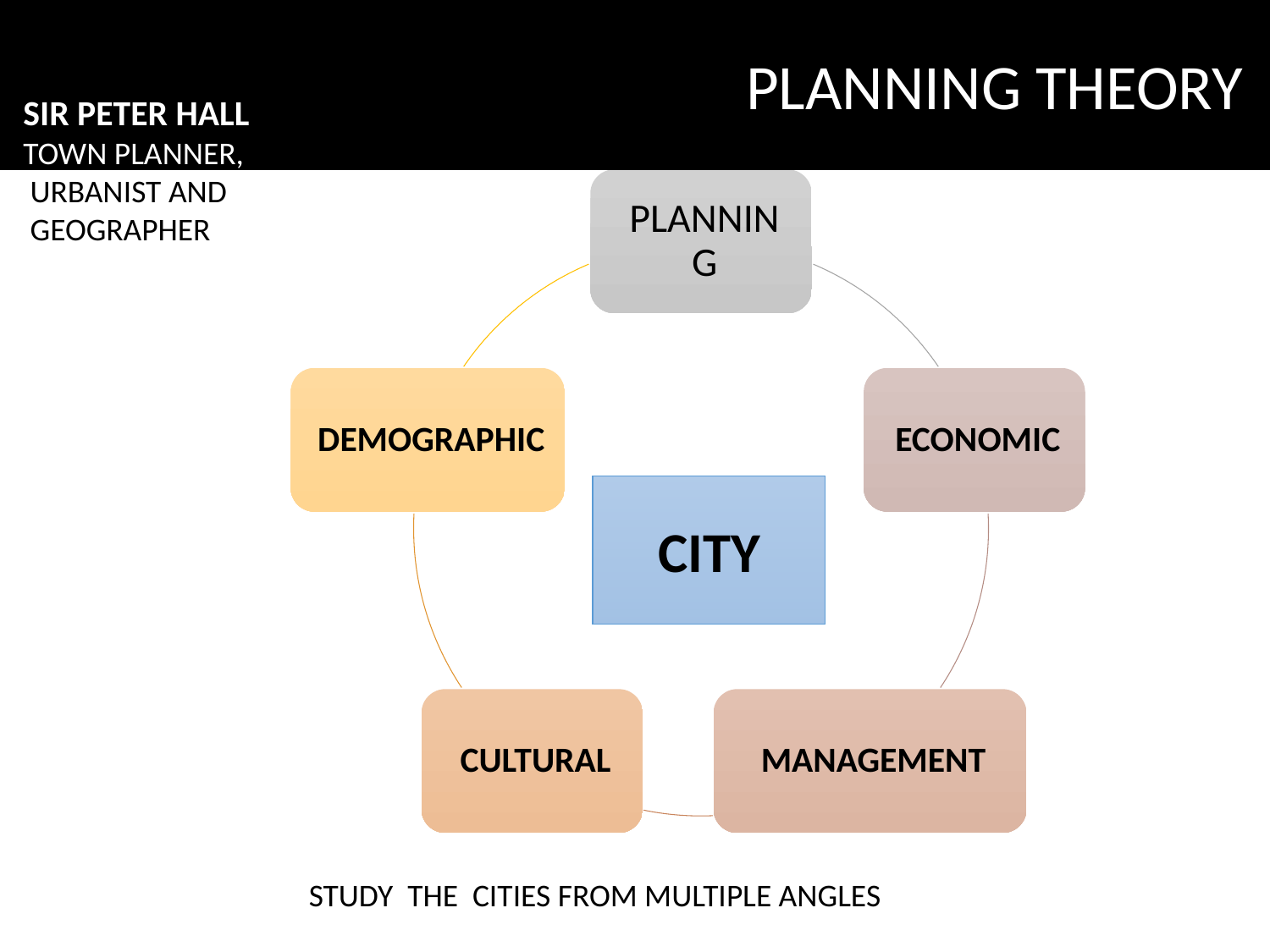

PLANNING THEORY
SIR PETER HALL
TOWN PLANNER,
 URBANIST AND
 GEOGRAPHER
PLANNING
ECONOMIC
MANAGEMENT
CULTURAL
DEMOGRAPHIC
CITY
STUDY  THE  CITIES FROM MULTIPLE ANGLES